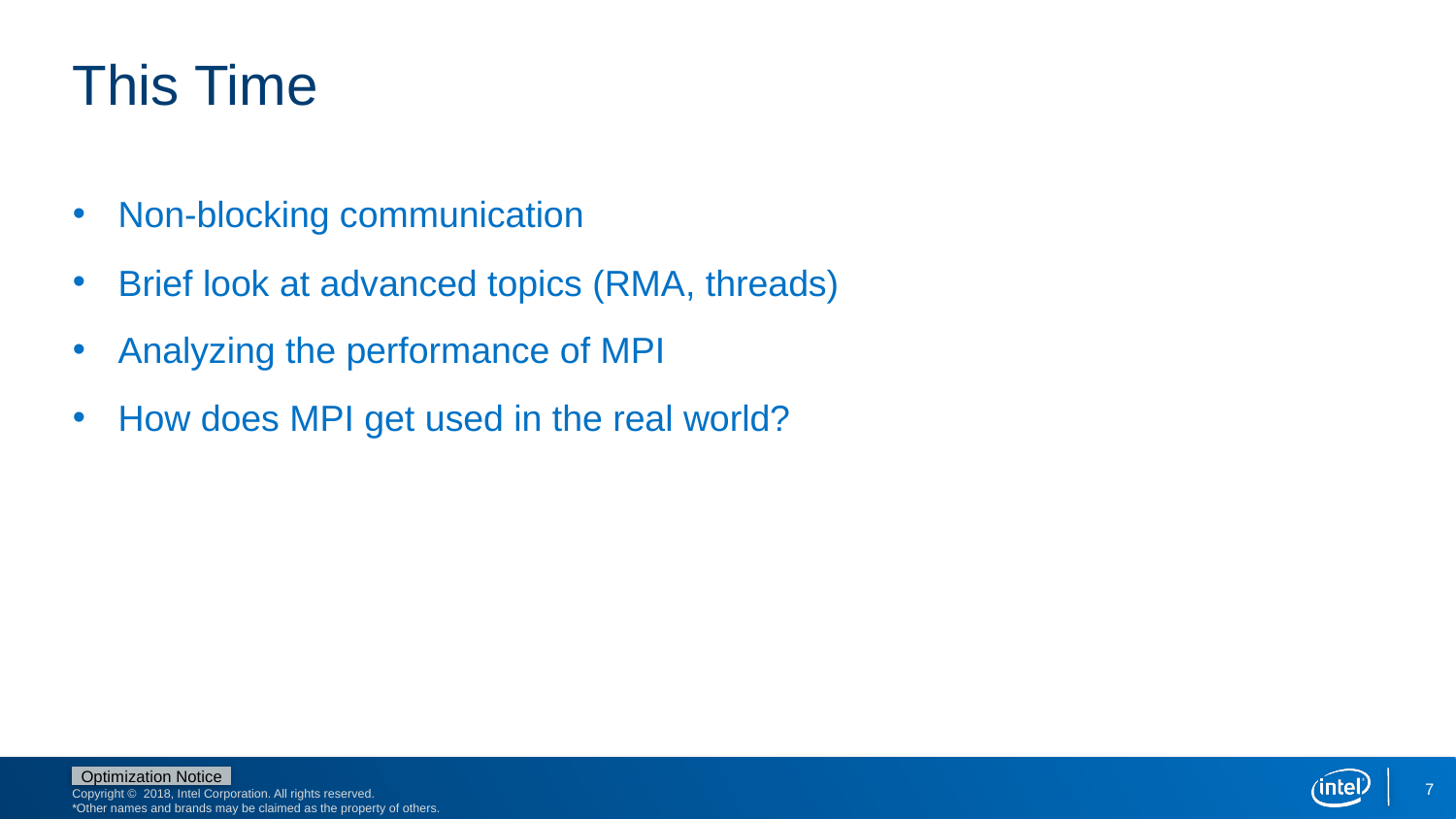

# This Time
Non-blocking communication
Brief look at advanced topics (RMA, threads)
Analyzing the performance of MPI
How does MPI get used in the real world?
7